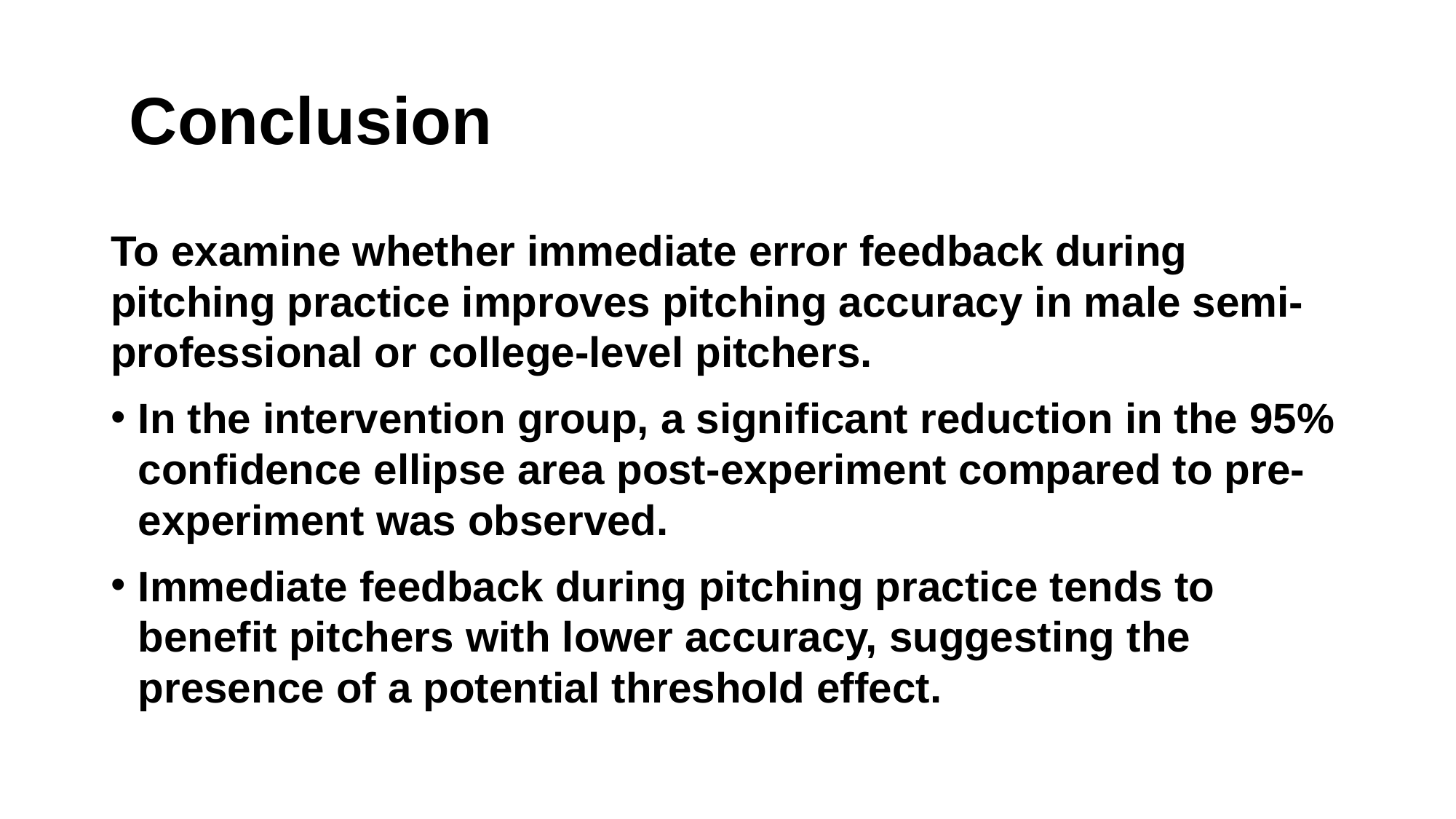

# Conclusion
To examine whether immediate error feedback during pitching practice improves pitching accuracy in male semi-professional or college-level pitchers.
In the intervention group, a significant reduction in the 95% confidence ellipse area post-experiment compared to pre-experiment was observed.
Immediate feedback during pitching practice tends to benefit pitchers with lower accuracy, suggesting the presence of a potential threshold effect.